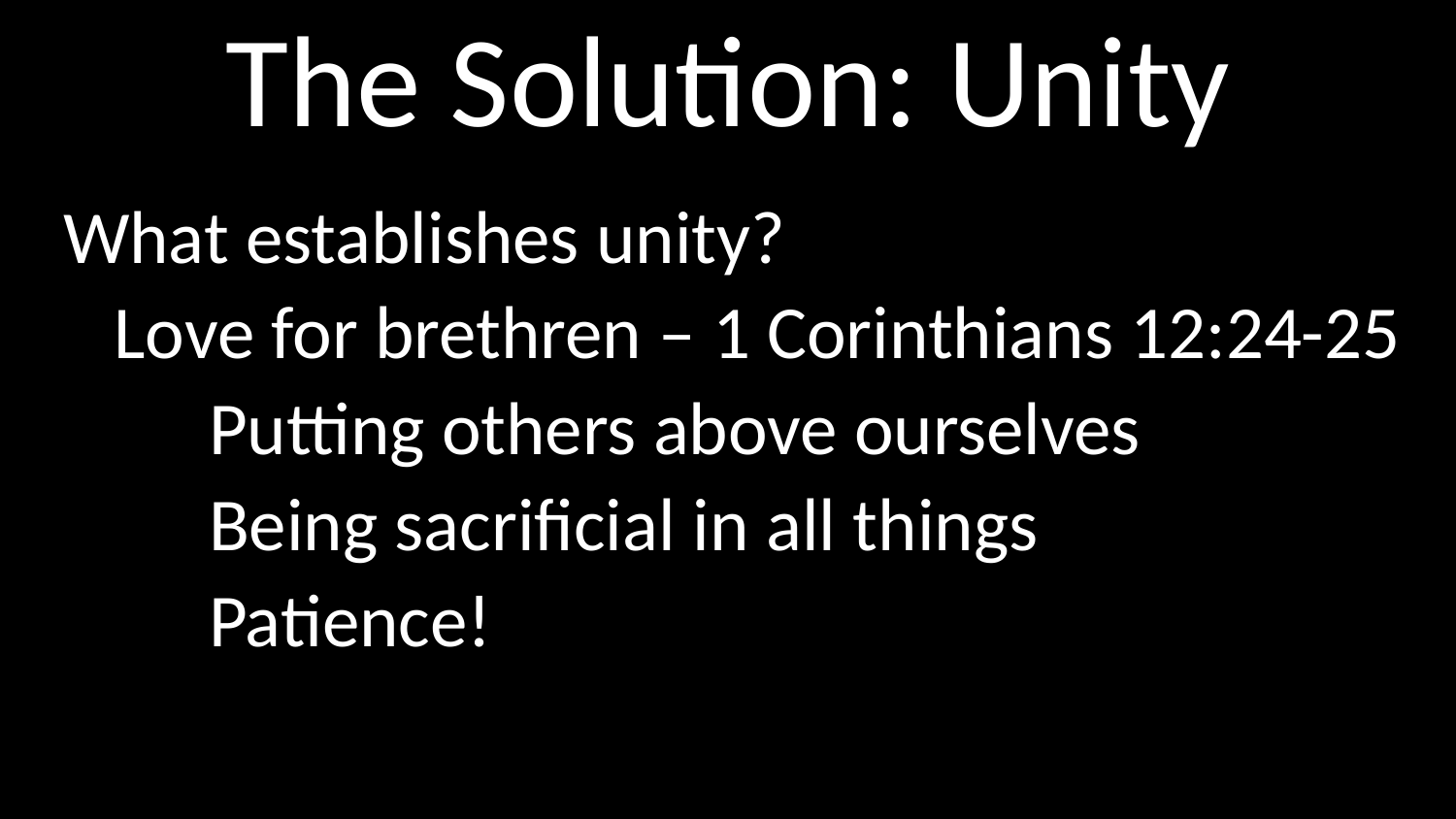

# The Solution: Unity
What establishes unity?
   Love for brethren – 1 Corinthians 12:24-25
	Putting others above ourselves
	Being sacrificial in all things
	Patience!